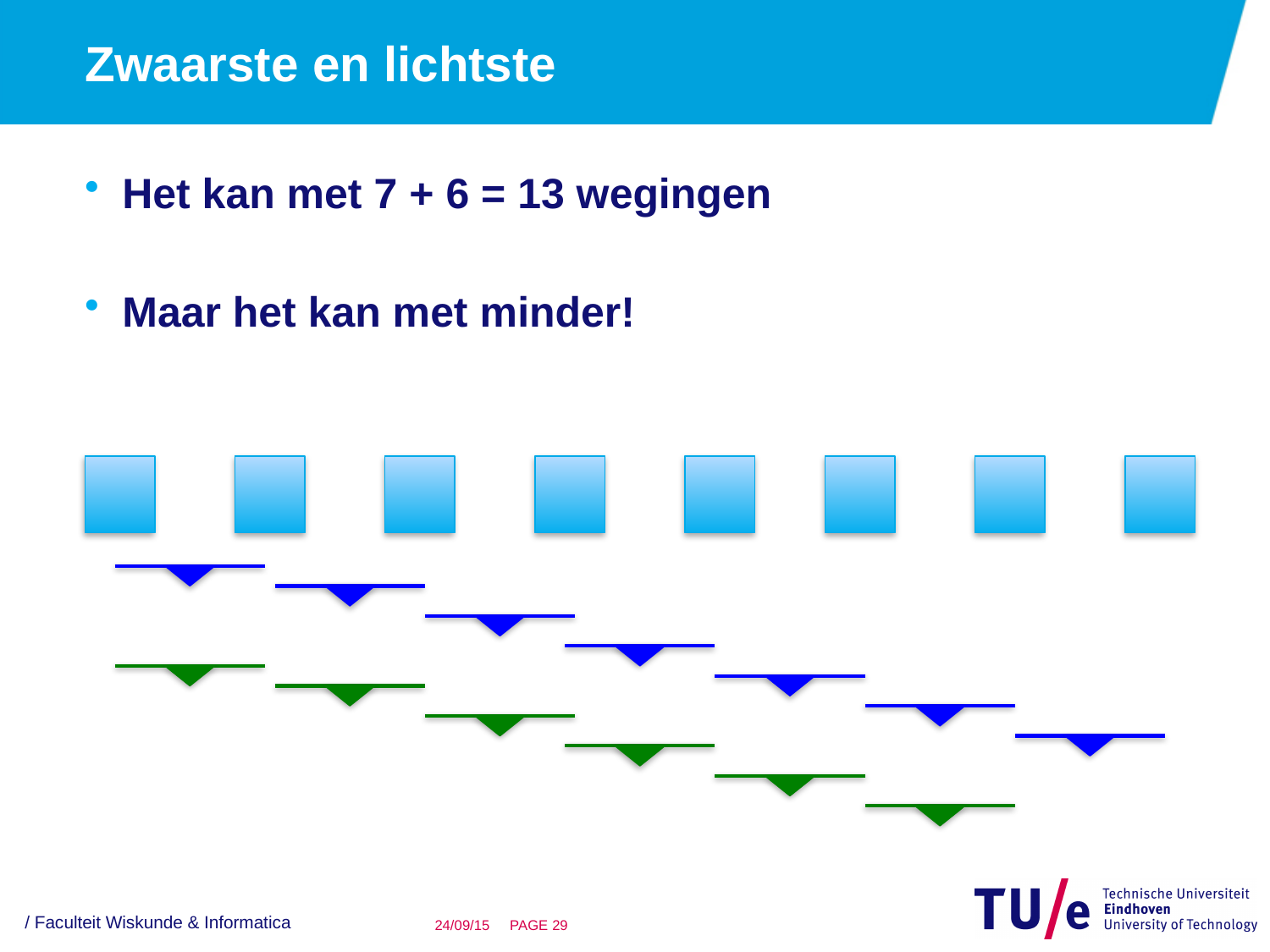

# Zwaarste en lichtste
Het kan met 7 + 6 = 13 wegingen

Maar het kan met minder!

/ Faculteit Wiskunde & Informatica
24/09/15
PAGE 29